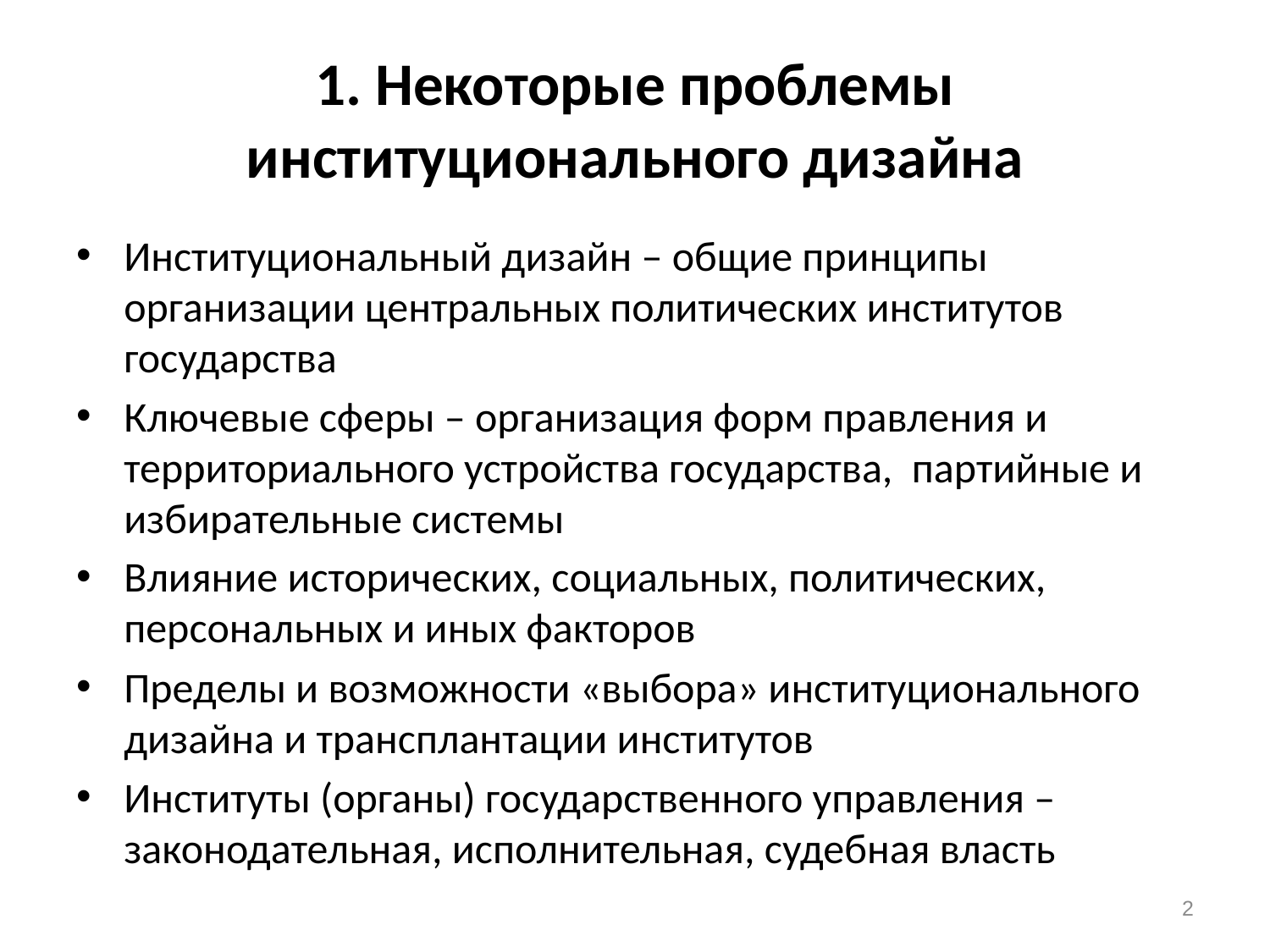

# 1. Некоторые проблемы институционального дизайна
Институциональный дизайн – общие принципы организации центральных политических институтов государства
Ключевые сферы – организация форм правления и территориального устройства государства,  партийные и избирательные системы
Влияние исторических, социальных, политических, персональных и иных факторов
Пределы и возможности «выбора» институционального дизайна и трансплантации институтов
Институты (органы) государственного управления – законодательная, исполнительная, судебная власть
2